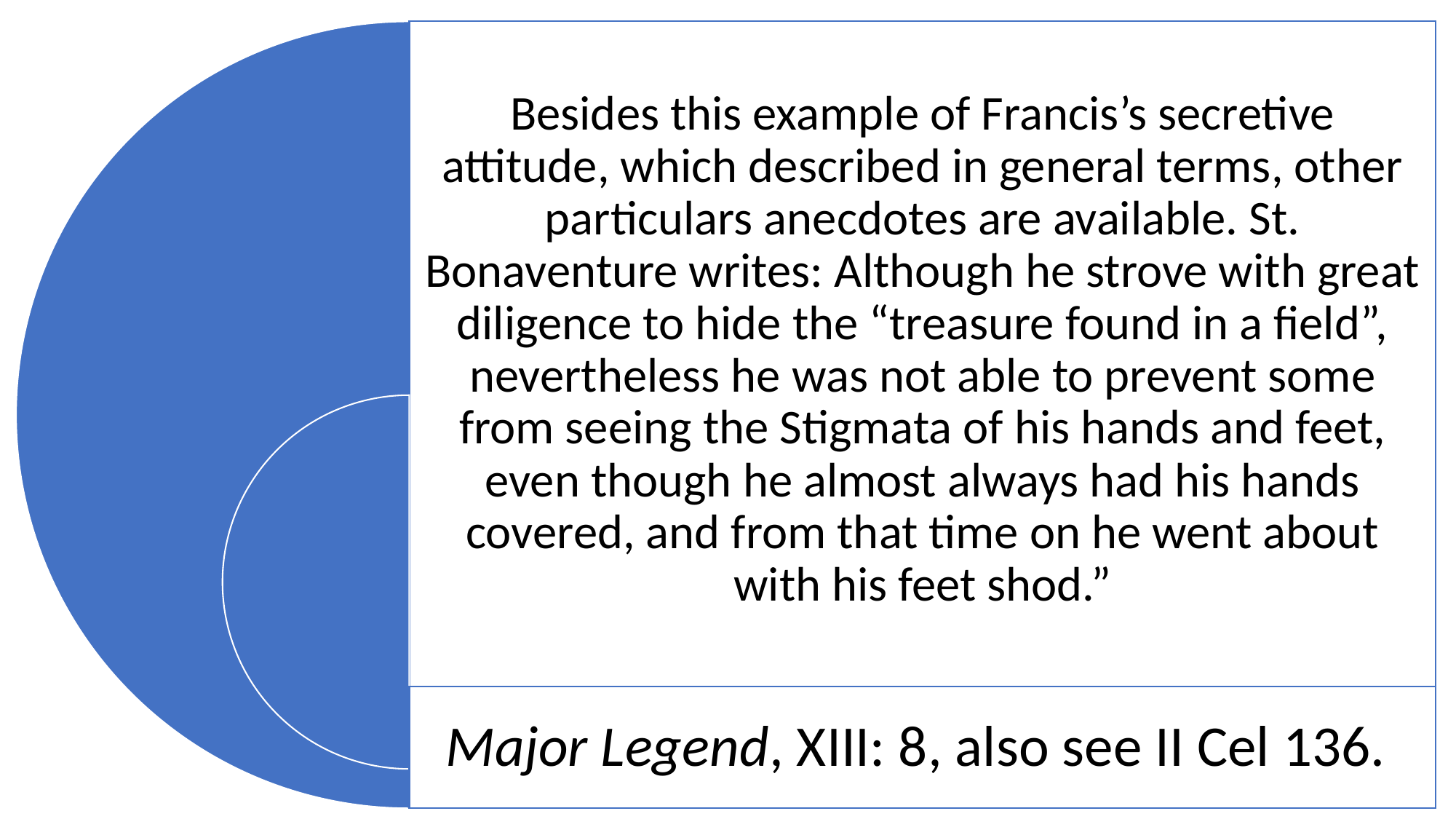

Besides this example of Francis’s secretive attitude, which described in general terms, other particulars anecdotes are available. St. Bonaventure writes: Although he strove with great diligence to hide the “treasure found in a field”, nevertheless he was not able to prevent some from seeing the Stigmata of his hands and feet, even though he almost always had his hands covered, and from that time on he went about with his feet shod.”
Major Legend, XIII: 8, also see II Cel 136.
#